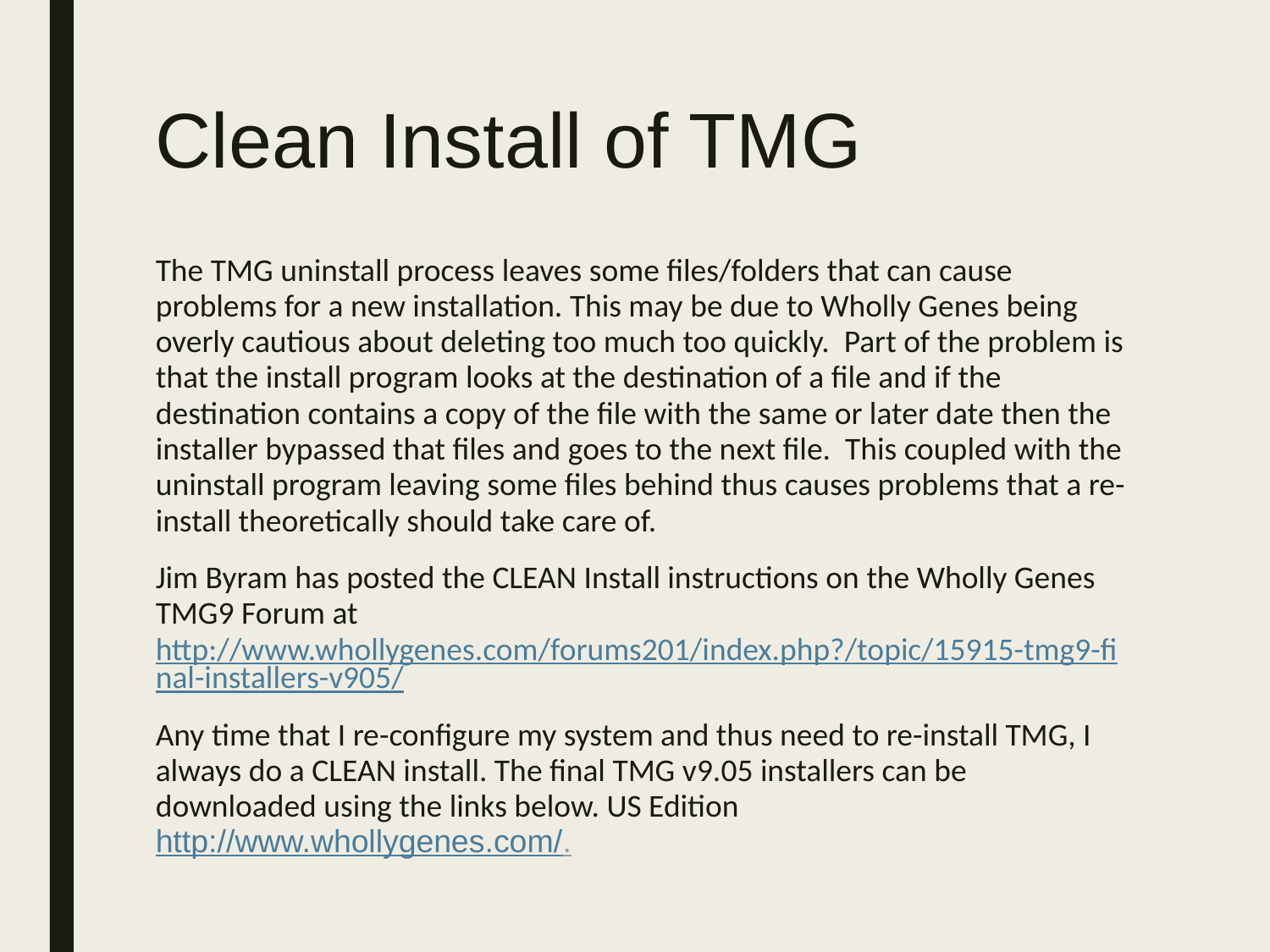

# Clean Install of TMG
The TMG uninstall process leaves some files/folders that can cause problems for a new installation. This may be due to Wholly Genes being overly cautious about deleting too much too quickly.  Part of the problem is that the install program looks at the destination of a file and if the destination contains a copy of the file with the same or later date then the installer bypassed that files and goes to the next file.  This coupled with the uninstall program leaving some files behind thus causes problems that a re-install theoretically should take care of.
Jim Byram has posted the CLEAN Install instructions on the Wholly Genes TMG9 Forum at http://www.whollygenes.com/forums201/index.php?/topic/15915-tmg9-final-installers-v905/
Any time that I re-configure my system and thus need to re-install TMG, I always do a CLEAN install. The final TMG v9.05 installers can be downloaded using the links below. US Edition http://www.whollygenes.com/.